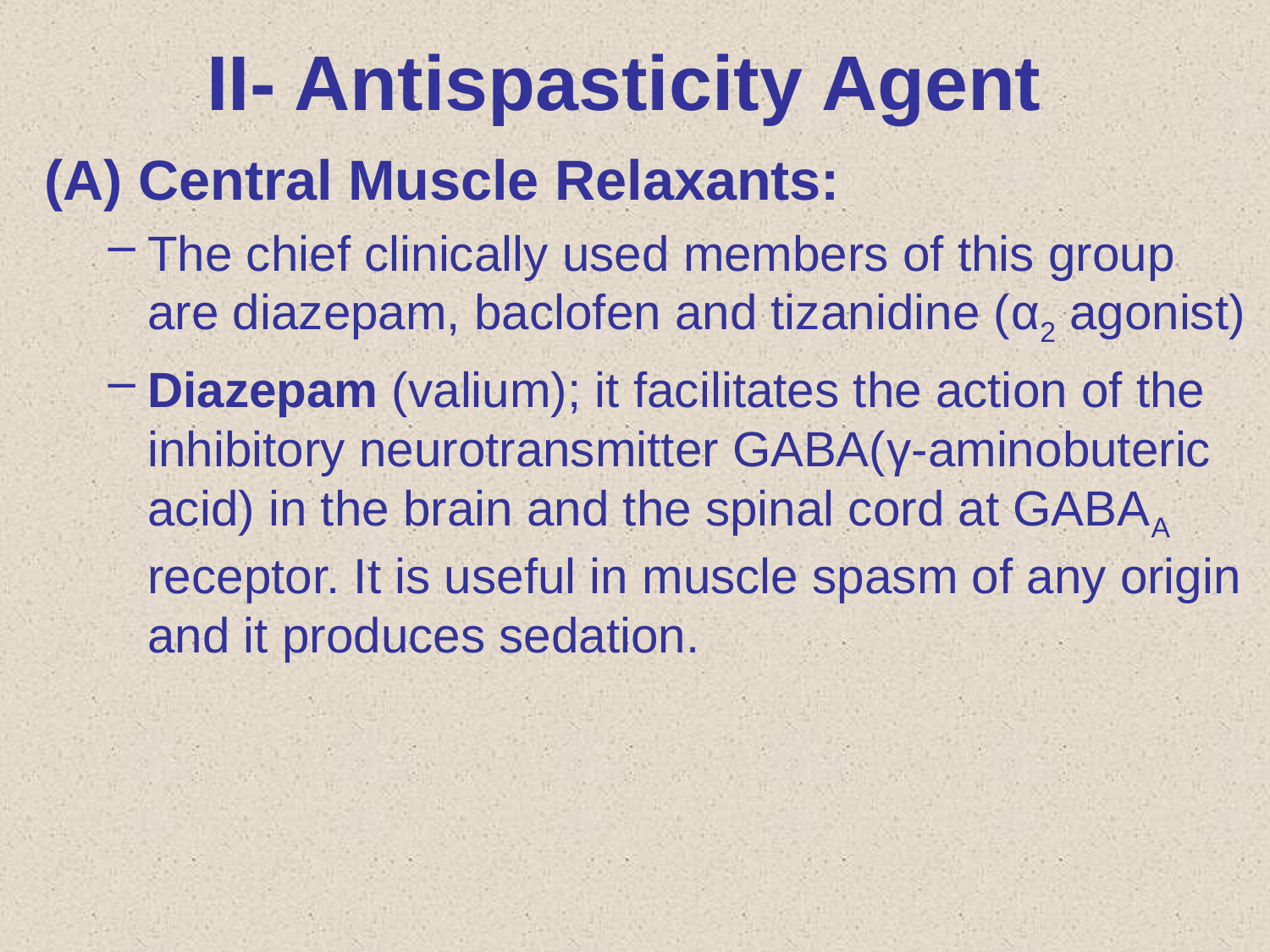

# II- Antispasticity Agent
(A) Central Muscle Relaxants:
The chief clinically used members of this group are diazepam, baclofen and tizanidine (α2 agonist)
Diazepam (valium); it facilitates the action of the inhibitory neurotransmitter GABA(γ-aminobuteric acid) in the brain and the spinal cord at GABAA receptor. It is useful in muscle spasm of any origin and it produces sedation.